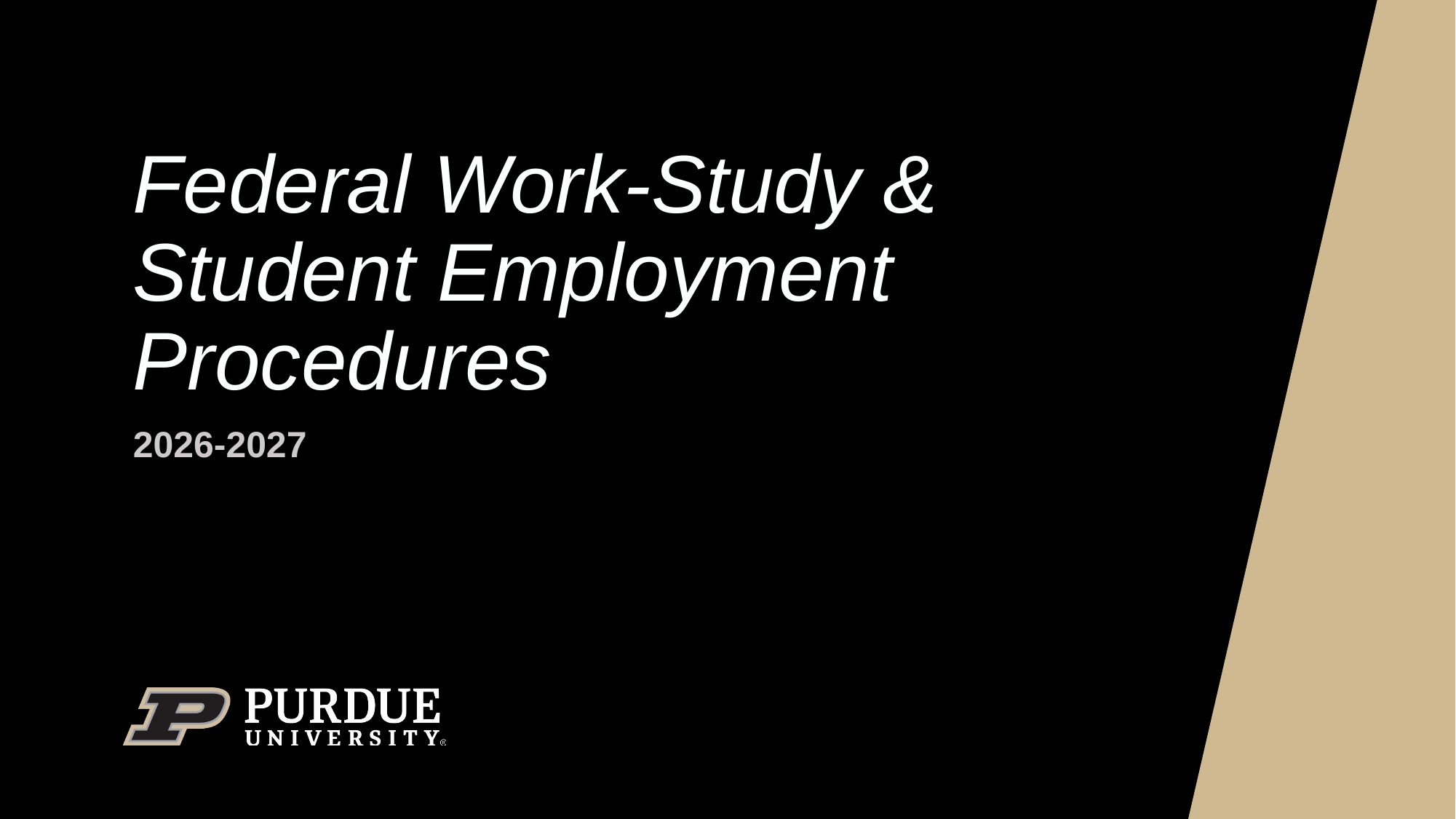

# Federal Work-Study & Student Employment Procedures
2026-2027